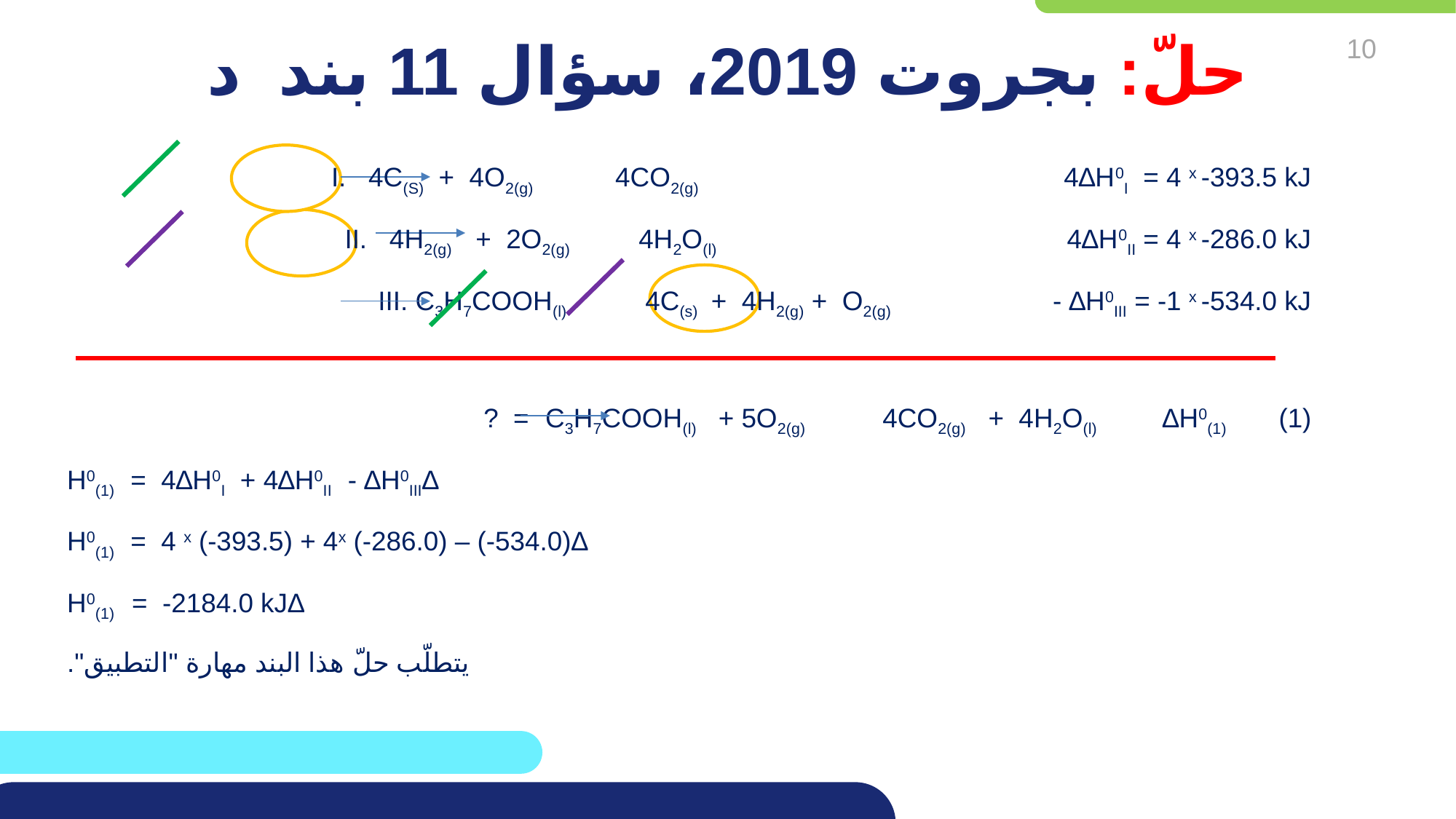

# حلّ: بجروت 2019، سؤال 11 بند  د
I.   4C(S)  +  4O2(g)           4CO2(g)                                                 4∆H0I  = 4 x -393.5 kJ
II.   4H2(g)    +  2O2(g)               4H2O(l)                                               4∆H0II = 4 x -286.0 kJ
III. C3H7COOH(l)                  4C(s)   +  4H2(g) +  O2(g)                                     - ∆H0III = -1 x -534.0 kJ

(1)       C3H7COOH(l)     + 5O2(g)            4CO2(g)   +  4H2O(l)               ∆H0(1)   =  ?
∆H0(1)   =  4∆H0I  + 4∆H0II   - ∆H0III
∆H0(1)   =  4 x (-393.5) + 4x (-286.0) – (-534.0)
∆H0(1)    =  -2184.0 kJ
يتطلّب حلّ هذا البند مهارة "التطبيق".